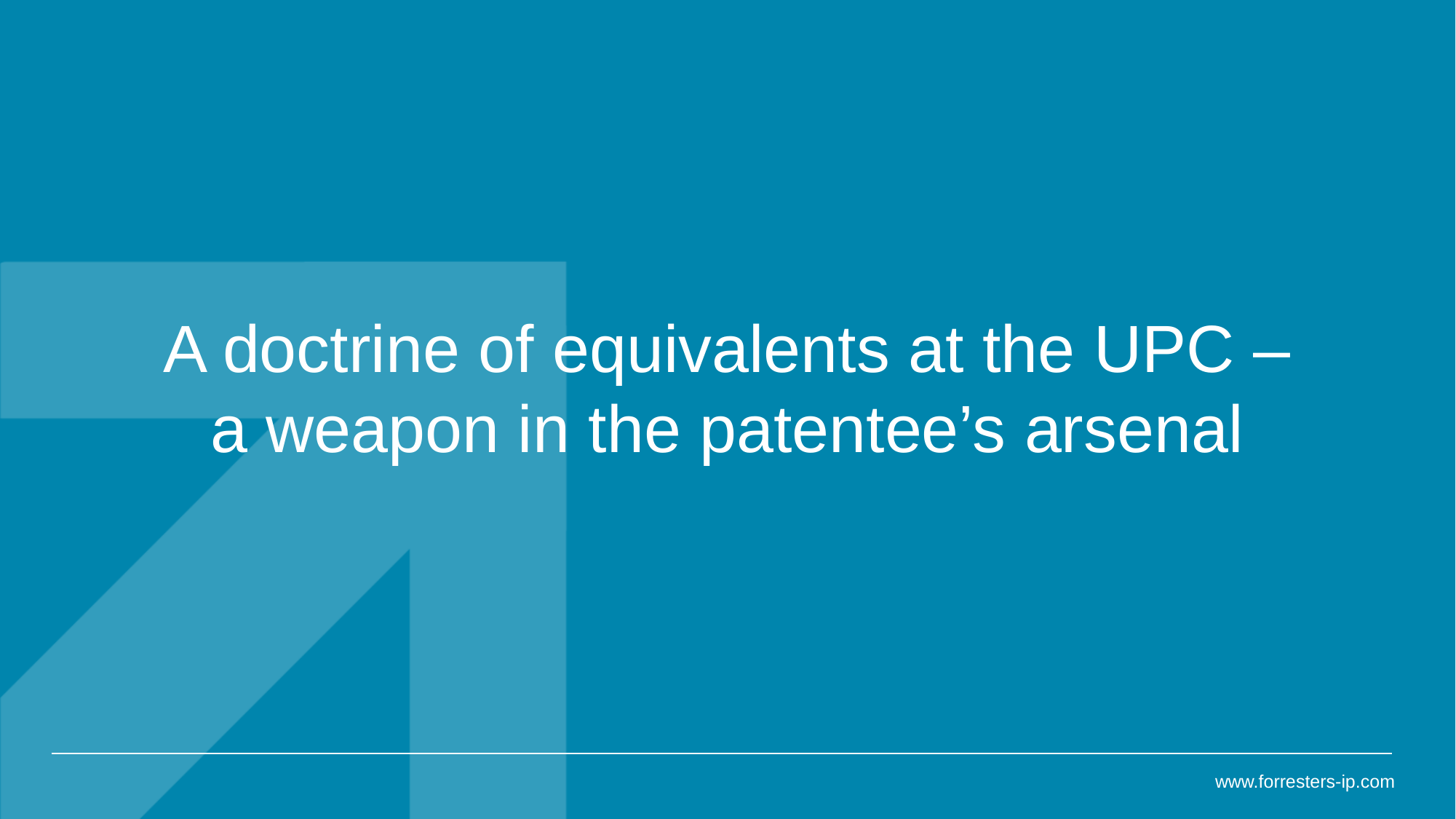

# A doctrine of equivalents at the UPC – a weapon in the patentee’s arsenal